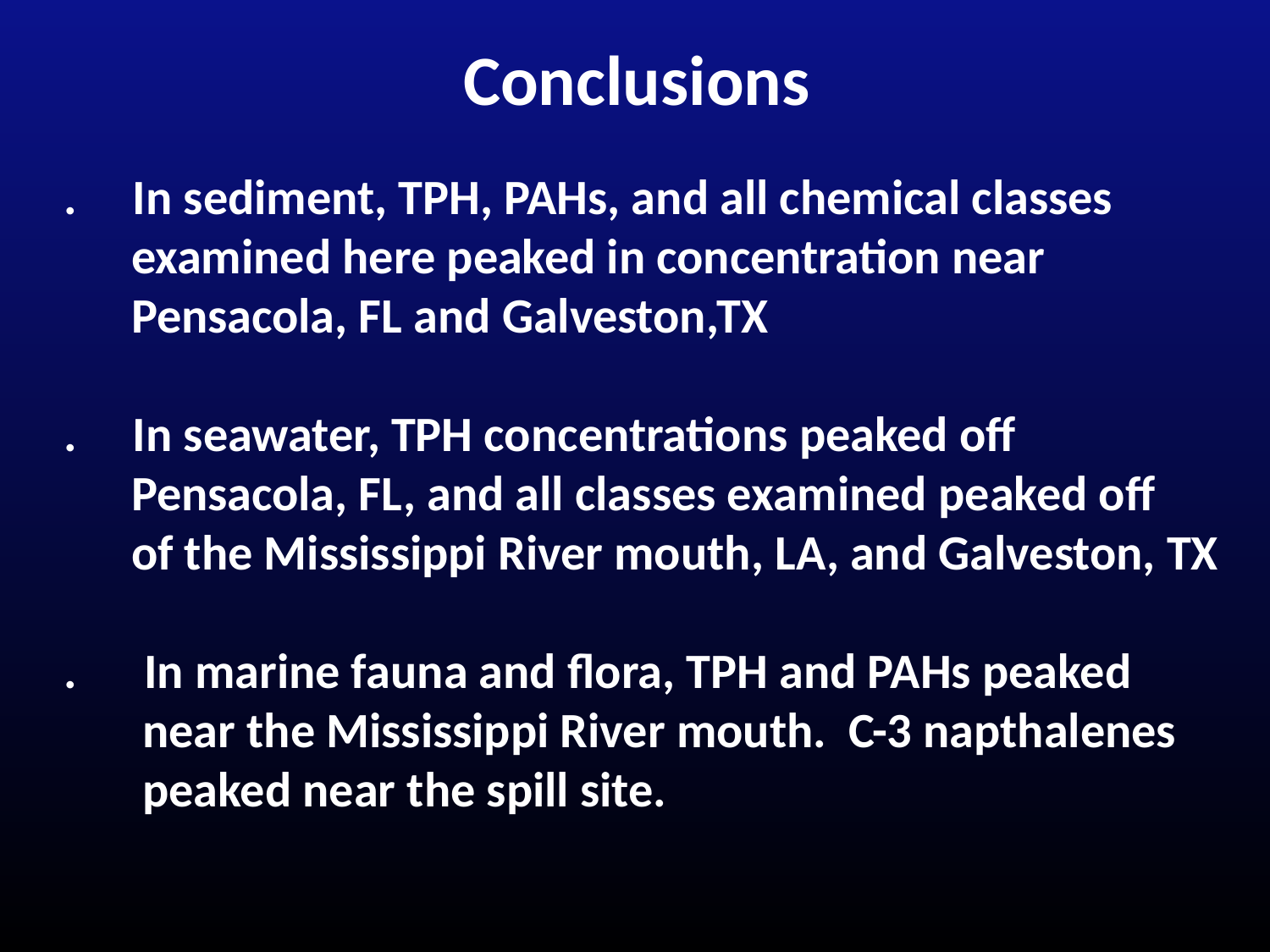

Conclusions
.     In sediment, TPH, PAHs, and all chemical classes
      examined here peaked in concentration near
      Pensacola, FL and Galveston,TX

.     In seawater, TPH concentrations peaked off
      Pensacola, FL, and all classes examined peaked off
      of the Mississippi River mouth, LA, and Galveston, TX

.      In marine fauna and flora, TPH and PAHs peaked
       near the Mississippi River mouth.  C-3 napthalenes
       peaked near the spill site.